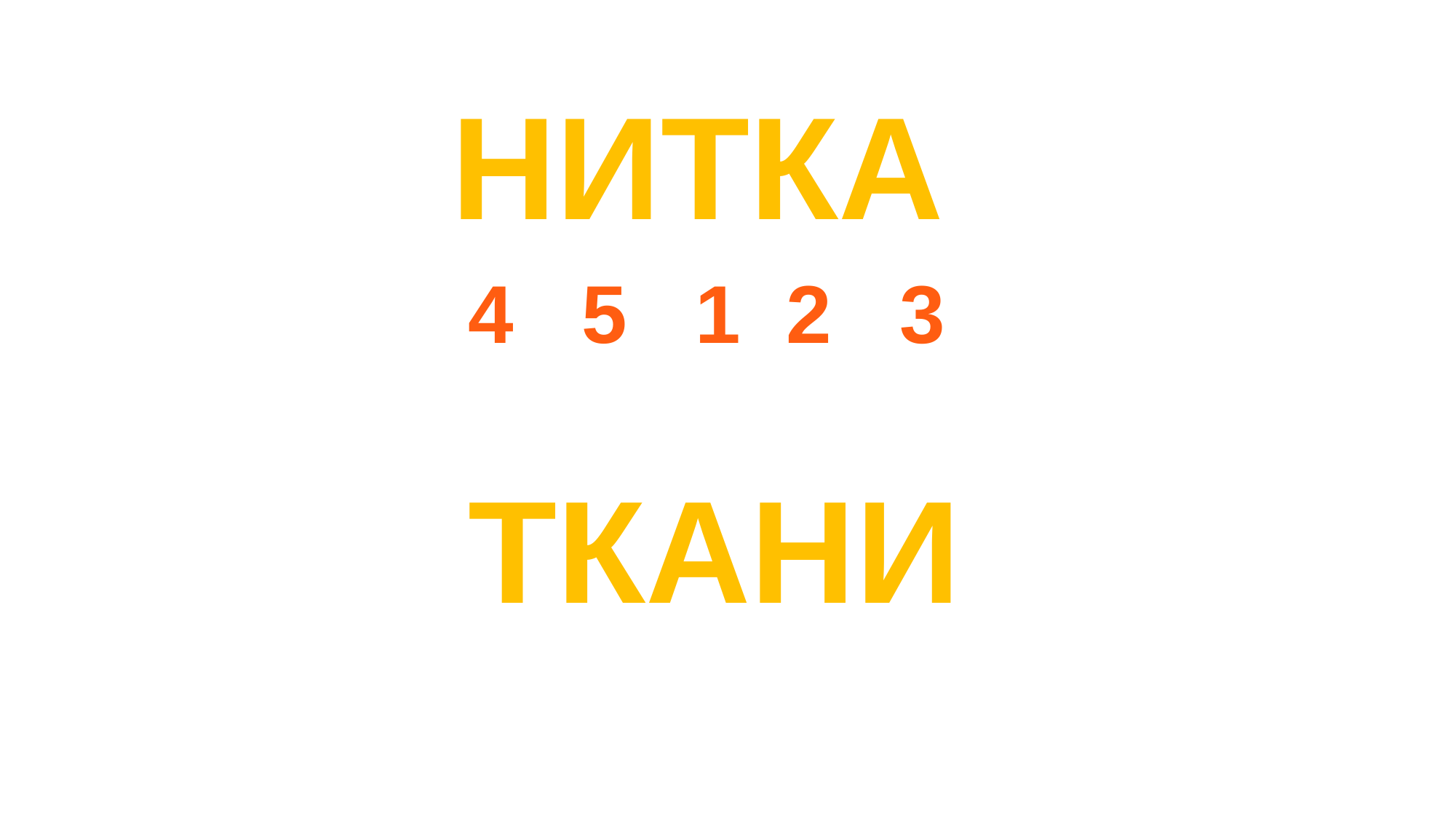

нитка
4   5   1  2   3
ткани